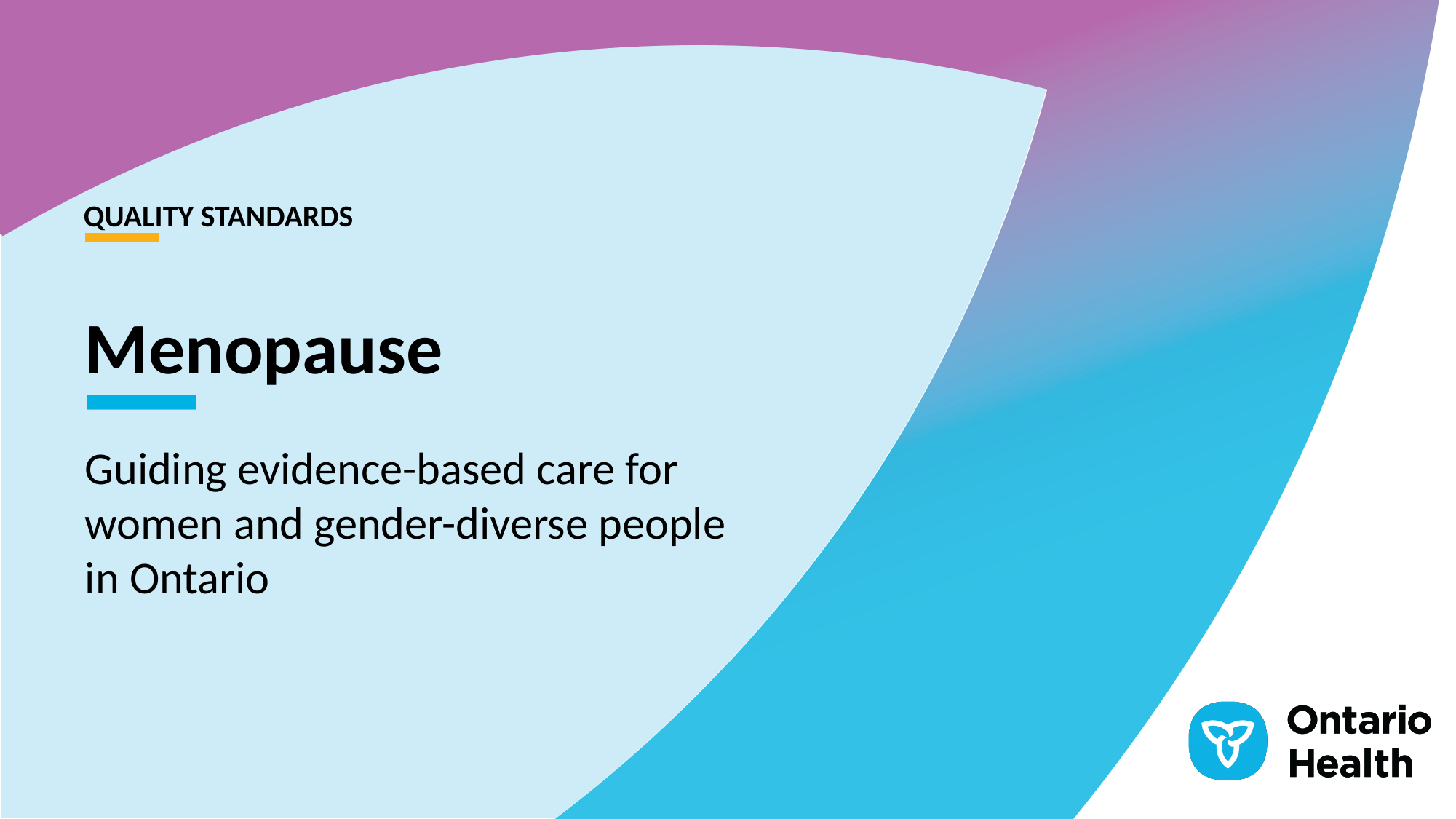

QUALITY STANDARDS
Menopause
Guiding evidence-based care for women and gender-diverse people in Ontario